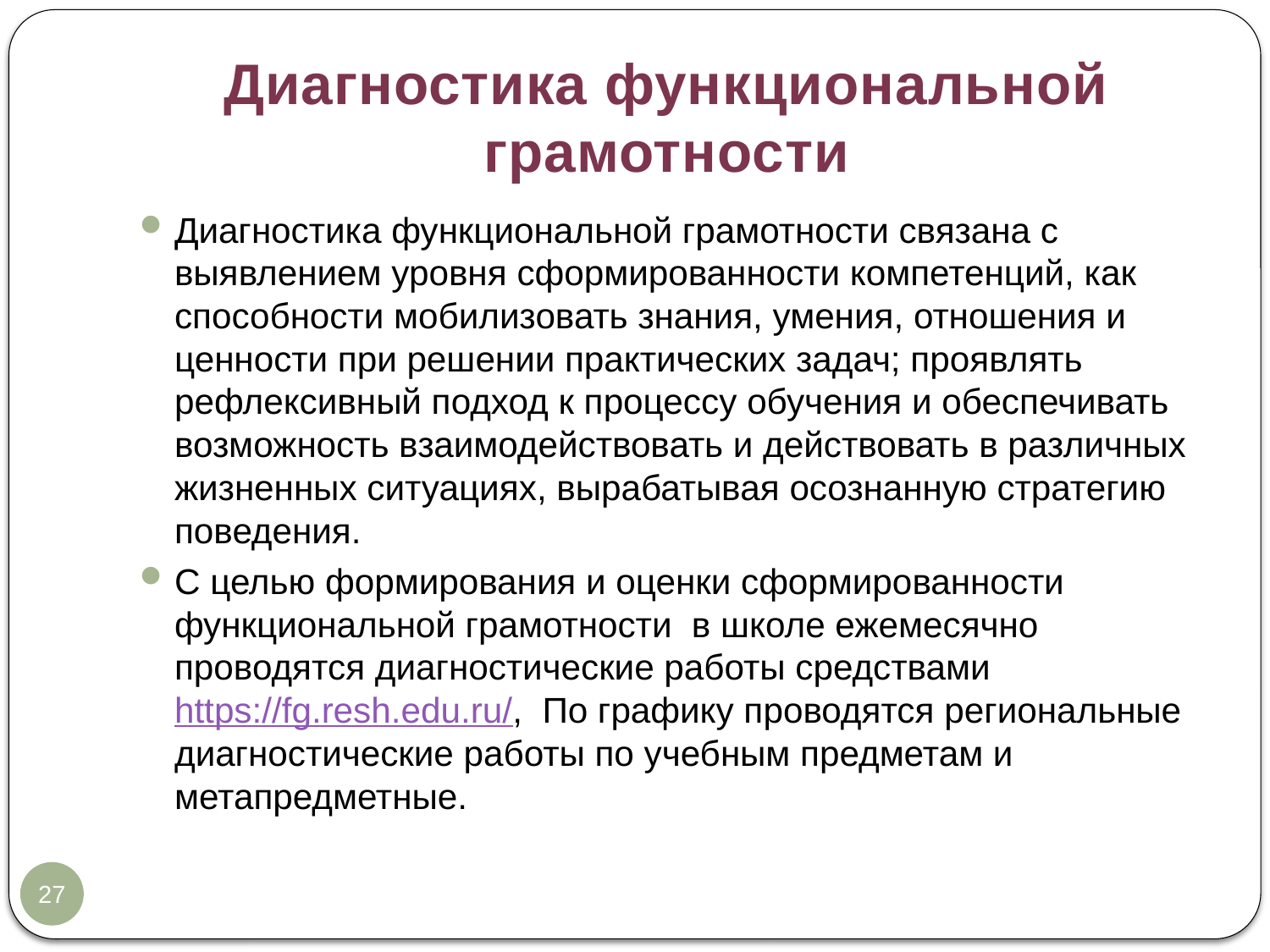

# Диагностика функциональной грамотности
Диагностика функциональной грамотности связана с выявлением уровня сформированности компетенций, как способности мобилизовать знания, умения, отношения и ценности при решении практических задач; проявлять рефлексивный подход к процессу обучения и обеспечивать возможность взаимодействовать и действовать в различных жизненных ситуациях, вырабатывая осознанную стратегию поведения.
С целью формирования и оценки сформированности функциональной грамотности  в школе ежемесячно проводятся диагностические работы средствами https://fg.resh.edu.ru/,  По графику проводятся региональные диагностические работы по учебным предметам и метапредметные.

27